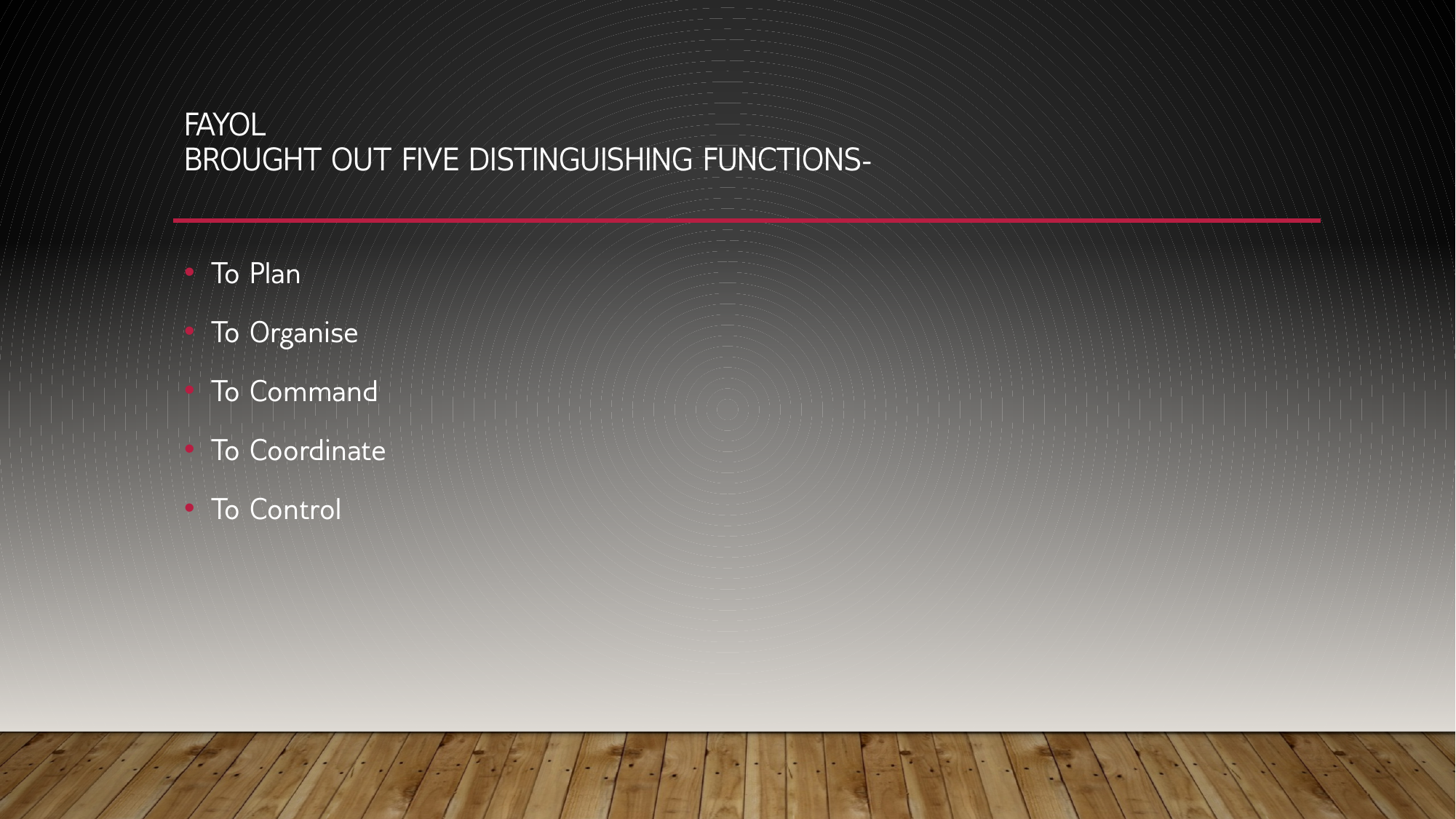

# FAYOL brought out Five distinguishing functions-
To Plan
To Organise
To Command
To Coordinate
To Control